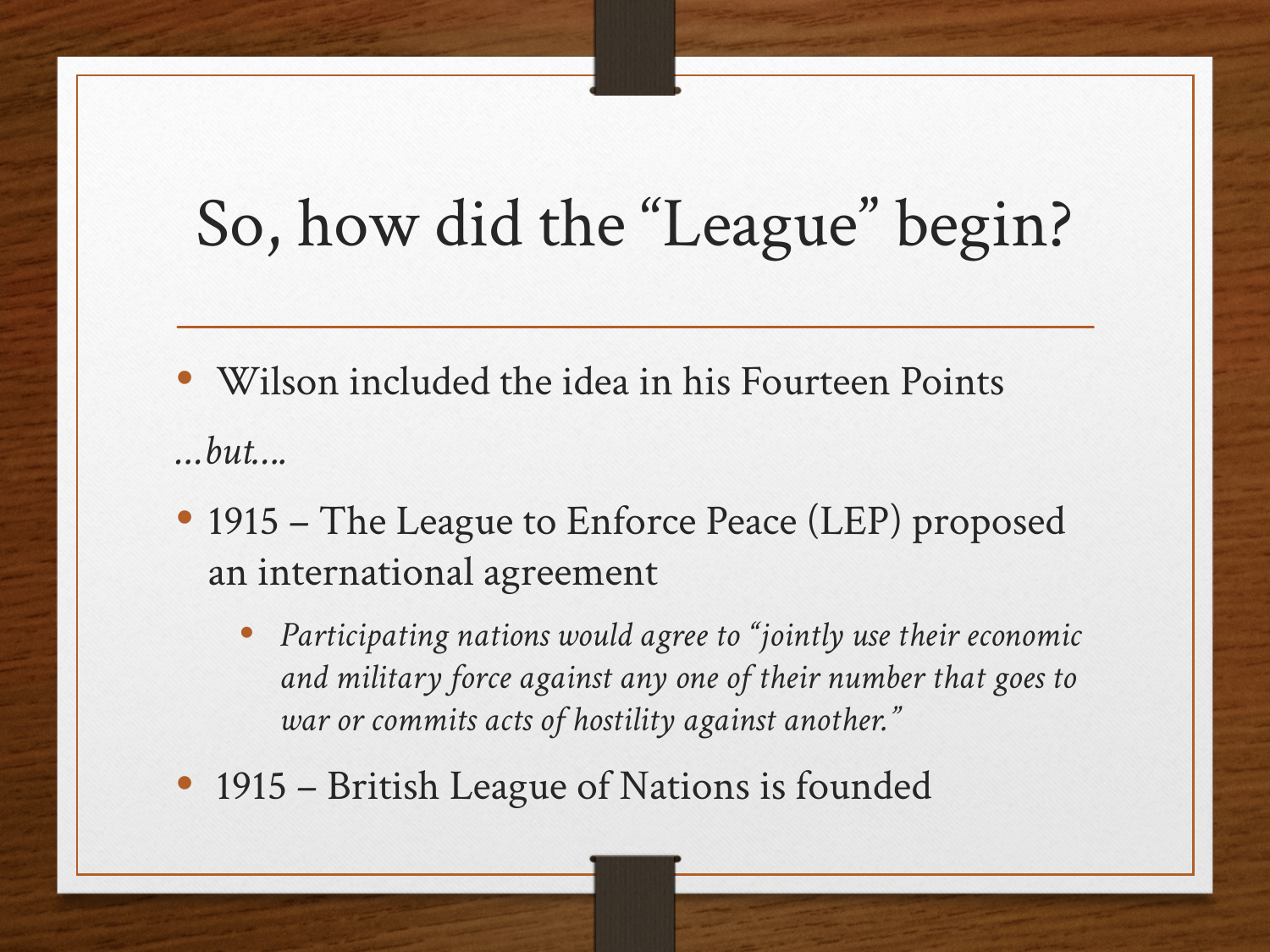

# So, how did the “League” begin?
Wilson included the idea in his Fourteen Points
…but….
1915 – The League to Enforce Peace (LEP) proposed an international agreement
Participating nations would agree to “jointly use their economic and military force against any one of their number that goes to war or commits acts of hostility against another.”
1915 – British League of Nations is founded